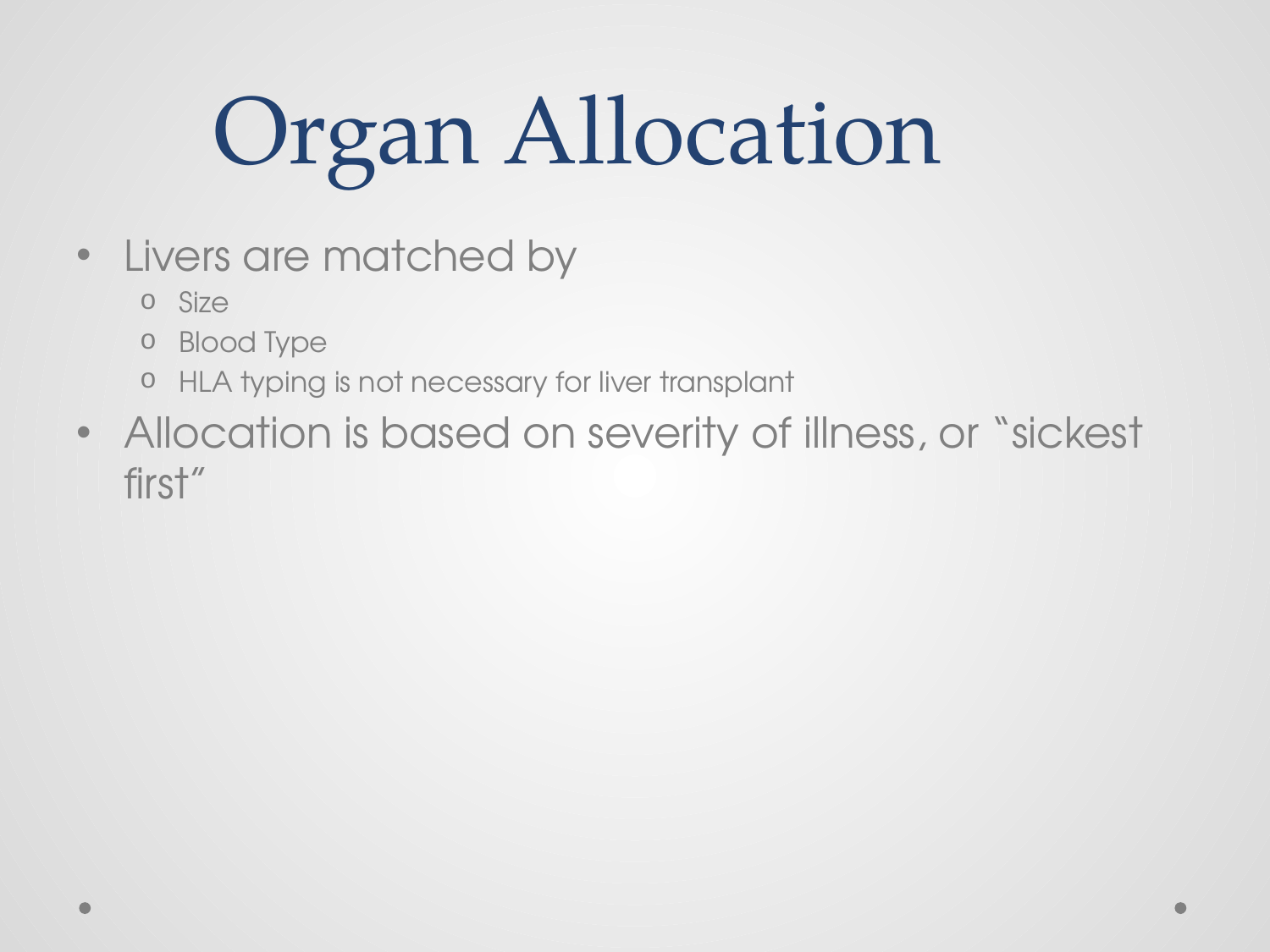

# Organ Allocation
Livers are matched by
Size
Blood Type
HLA typing is not necessary for liver transplant
Allocation is based on severity of illness, or “sickest first”